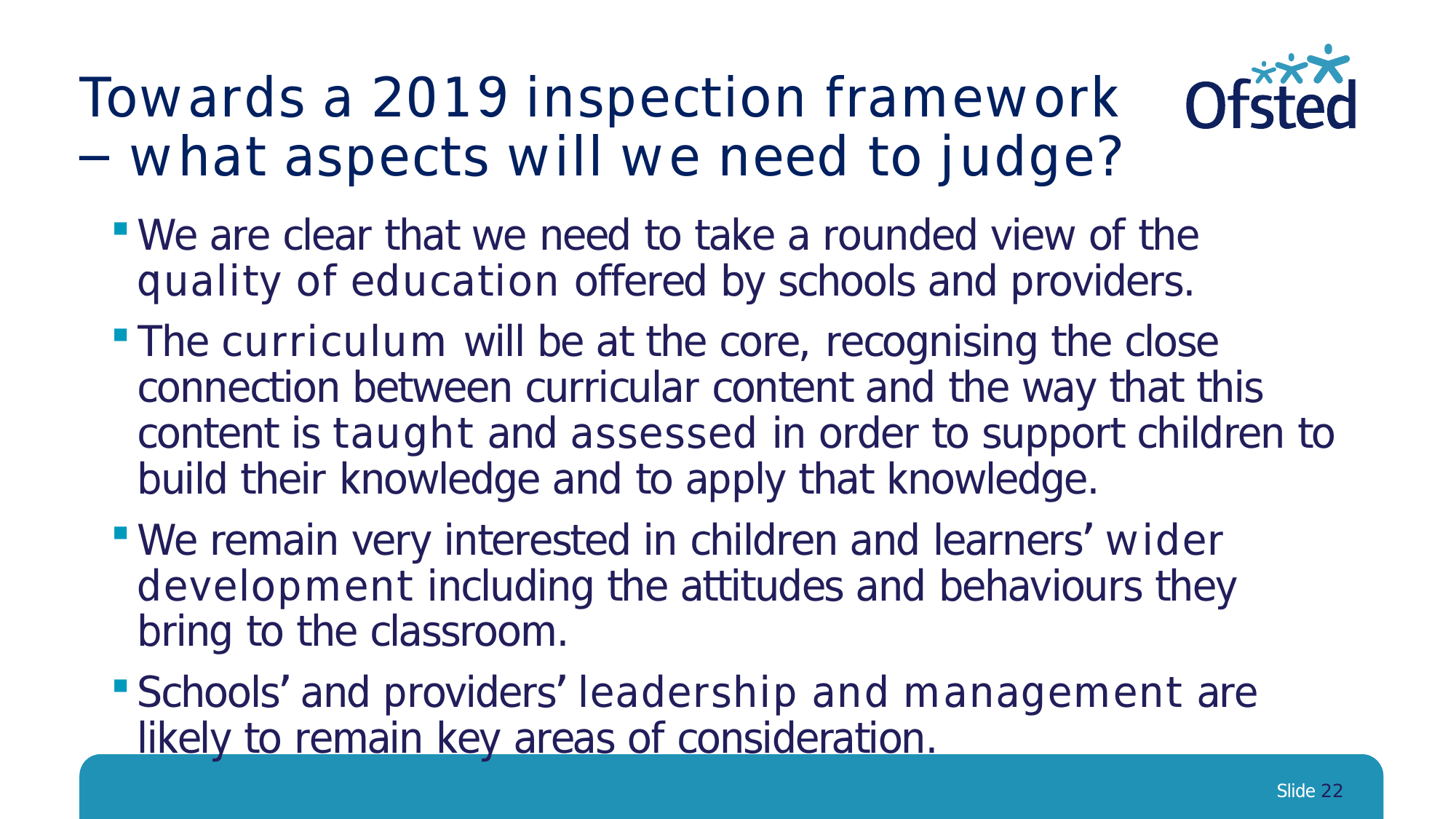

# Towards a 2019 inspection framework – what aspects will we need to judge?
We are clear that we need to take a rounded view of the quality of education offered by schools and providers.
The curriculum will be at the core, recognising the close connection between curricular content and the way that this content is taught and assessed in order to support children to build their knowledge and to apply that knowledge.
We remain very interested in children and learners’ wider development including the attitudes and behaviours they bring to the classroom.
Schools’ and providers’ leadership and management are likely to remain key areas of consideration.

Slide 22